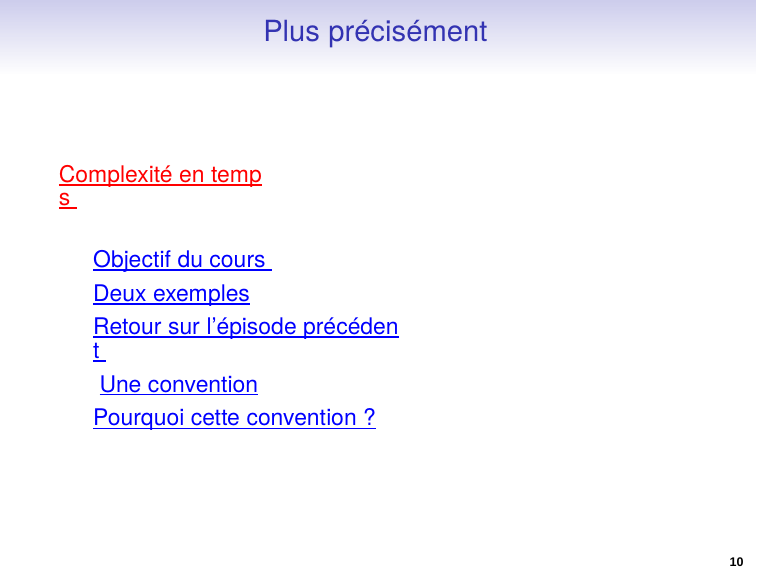

# Plus précisément
Complexité en temps  Objectif du cours  Deux exemples
Retour sur l’épisode précédent  Une convention
Pourquoi cette convention ?
10